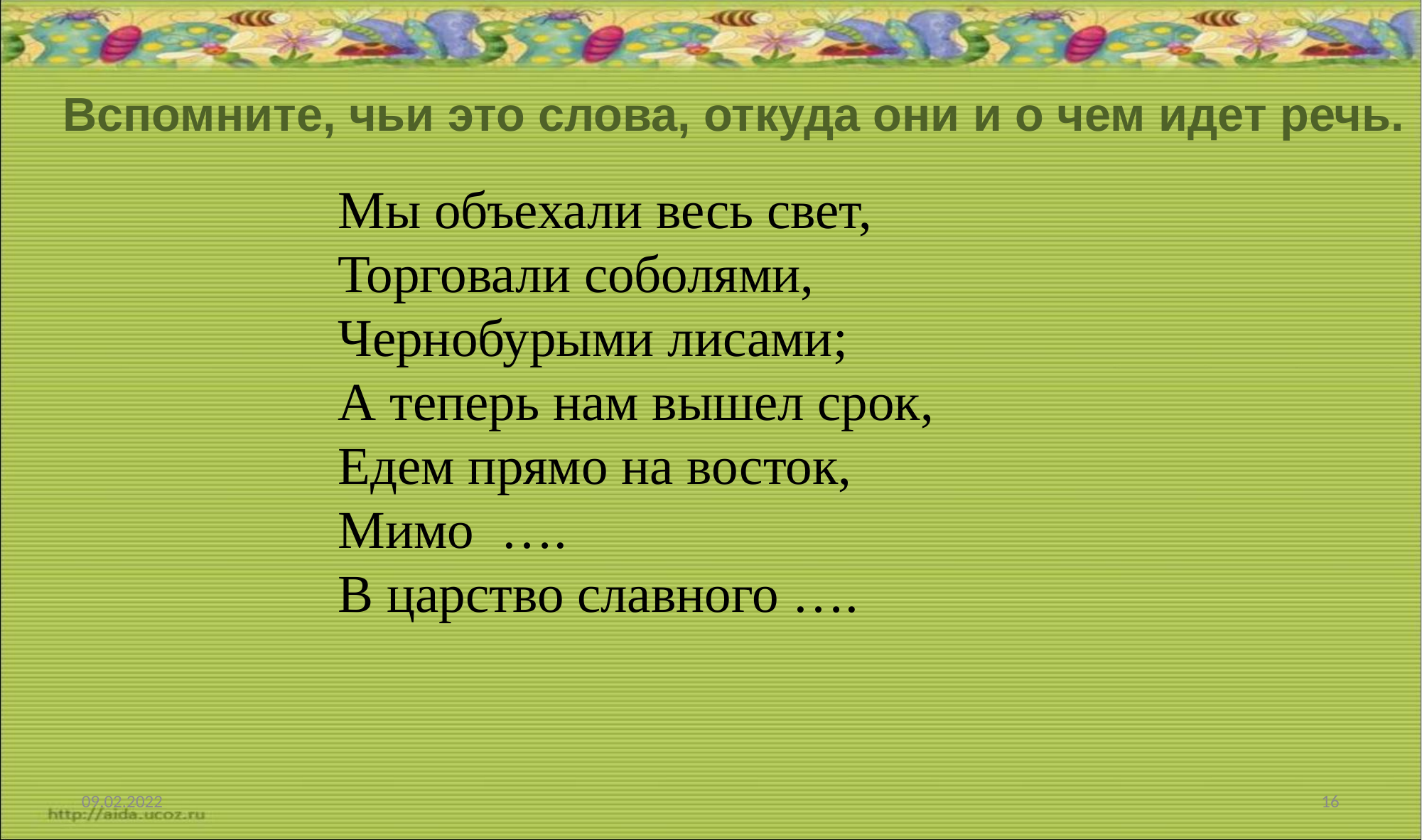

Вспомните, чьи это слова, откуда они и о чем идет речь.
Мы объехали весь свет,
Торговали соболями,
Чернобурыми лисами;
А теперь нам вышел срок,
Едем прямо на восток,
Мимо  ….
В царство славного ….
09.02.2022
16